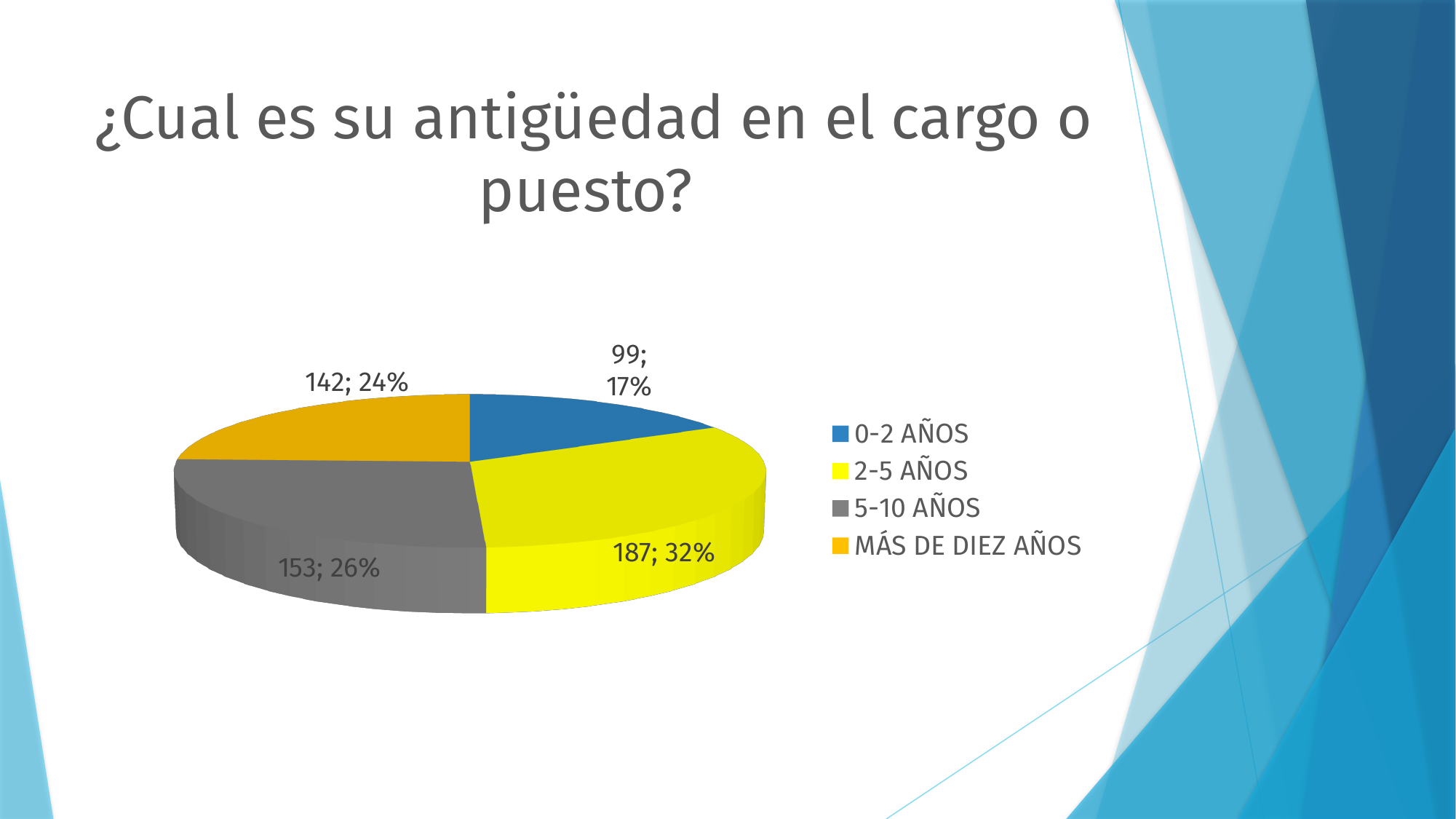

# ¿Cual es su antigüedad en el cargo o puesto?

[unsupported chart]